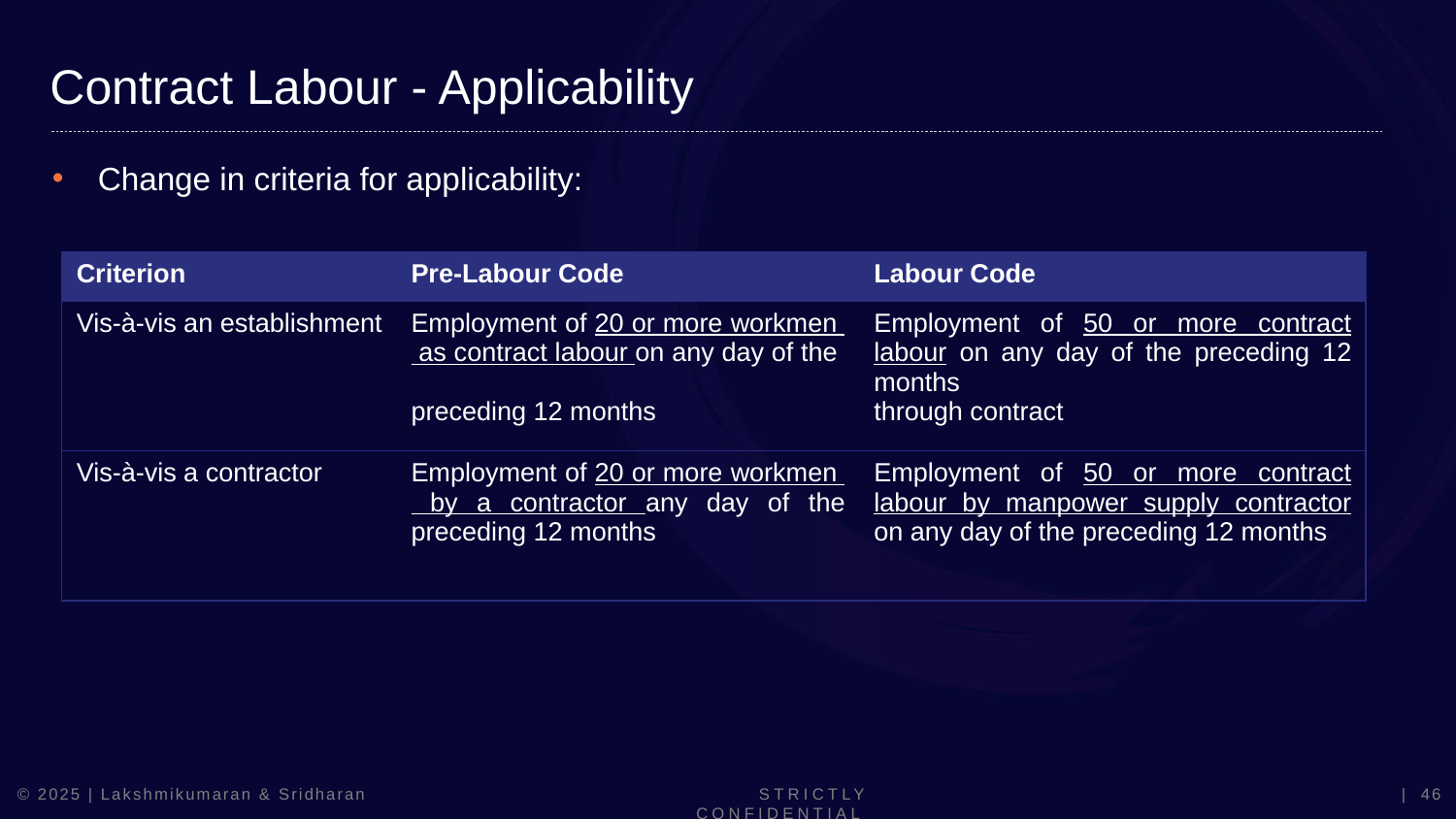

Contract Labour - Applicability

Change in criteria for applicability:

| Criterion | Pre-Labour Code | Labour Code |
| --- | --- | --- |
| Vis-à-vis an establishment | Employment of 20 or more workmen as contract labour on any day of the preceding 12 months | Employment of 50 or more contract labour on any day of the preceding 12 months through contract |
| Vis-à-vis a contractor | Employment of 20 or more workmen by a contractor any day of the preceding 12 months | Employment of 50 or more contract labour by manpower supply contractor on any day of the preceding 12 months |